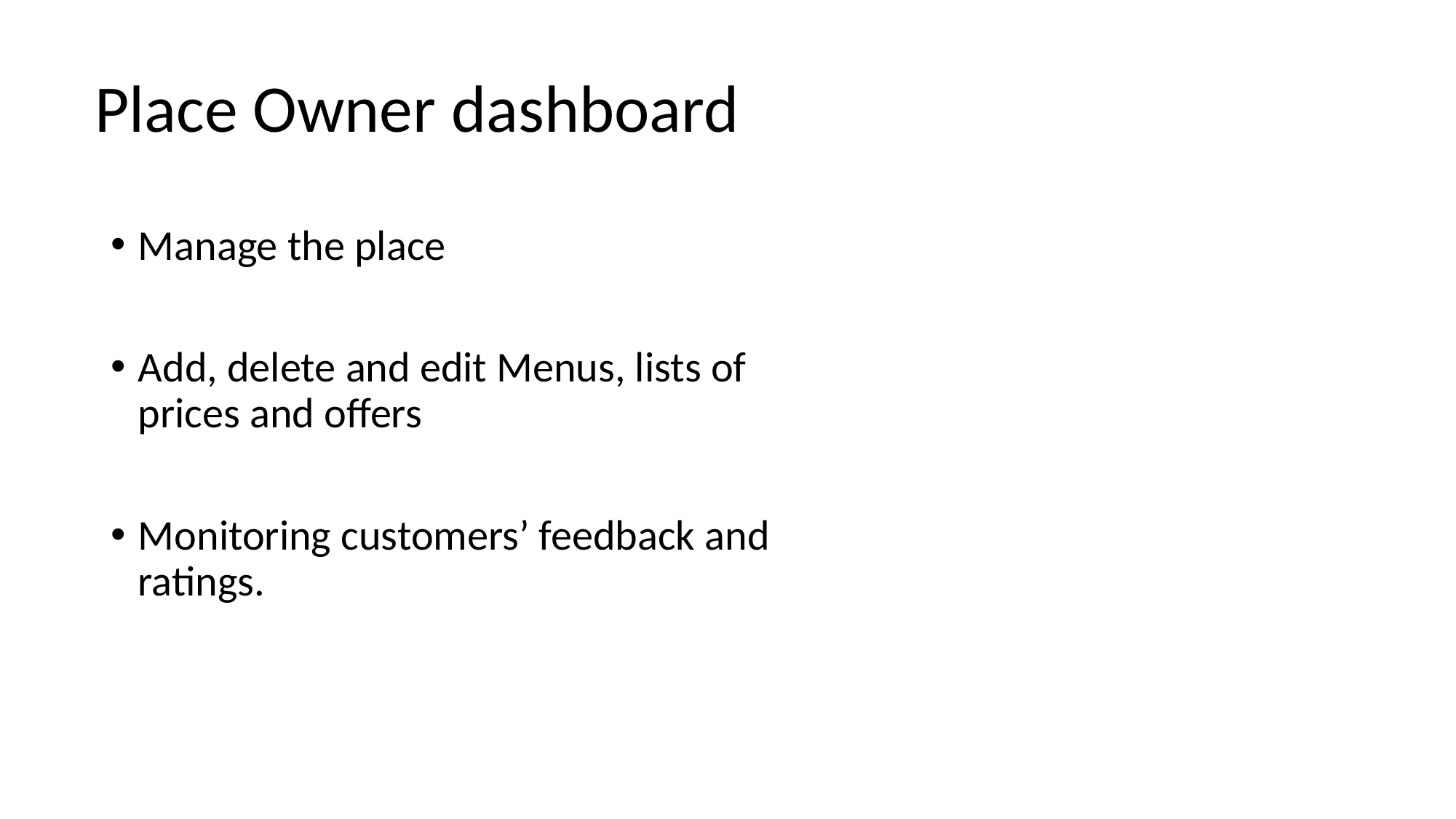

# Place Owner dashboard
Manage the place

Add, delete and edit Menus, lists of prices and offers

Monitoring customers’ feedback and ratings.